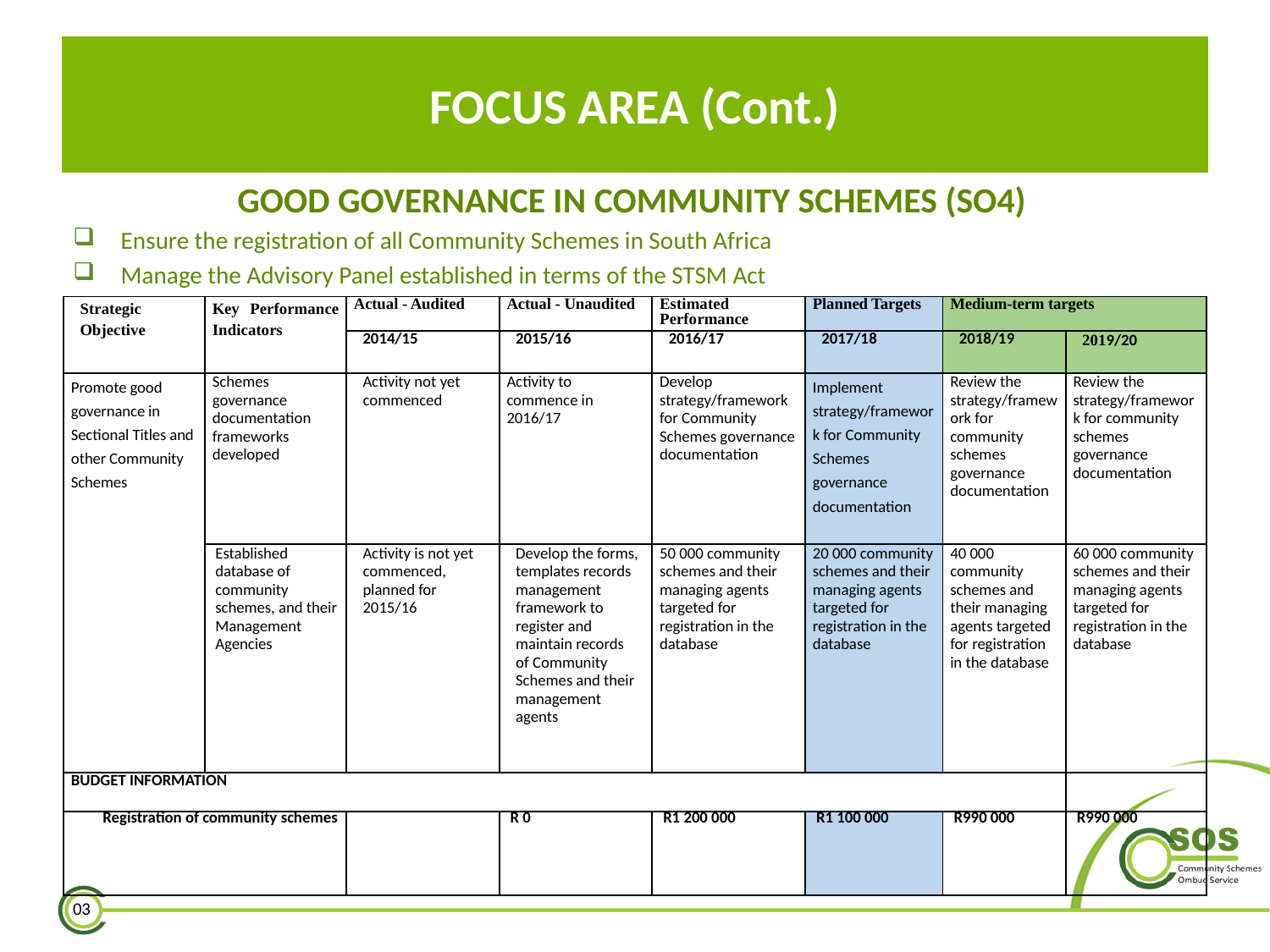

# WHAT IS A COMMUNITY SCHEME?
FOCUS AREA (Cont.)
GOOD GOVERNANCE IN COMMUNITY SCHEMES (SO4)
Ensure the registration of all Community Schemes in South Africa
Manage the Advisory Panel established in terms of the STSM Act

| Strategic Objective | Key Performance Indicators | Actual - Audited | Actual - Unaudited | Estimated Performance | Planned Targets | Medium-term targets |  |
| --- | --- | --- | --- | --- | --- | --- | --- |
|  |  | 2014/15 | 2015/16 | 2016/17 | 2017/18 | 2018/19 | 2019/20 |
| Promote good governance in Sectional Titles and other Community Schemes | Schemes governance documentation frameworks developed | Activity not yet commenced | Activity to commence in 2016/17 | Develop strategy/framework for Community Schemes governance documentation | Implement strategy/framework for Community Schemes governance documentation | Review the strategy/framework for community schemes governance documentation | Review the strategy/framework for community schemes governance documentation |
|  | Established database of community schemes, and their Management Agencies | Activity is not yet commenced, planned for 2015/16 | Develop the forms, templates records management framework to register and maintain records of Community Schemes and their management agents | 50 000 community schemes and their managing agents targeted for registration in the database | 20 000 community schemes and their managing agents targeted for registration in the database | 40 000 community schemes and their managing agents targeted for registration in the database | 60 000 community schemes and their managing agents targeted for registration in the database |
| BUDGET INFORMATION |  |  |  |  |  |  |  |
| Registration of community schemes |  |  | R 0 | R1 200 000 | R1 100 000 | R990 000 | R990 000 |
03